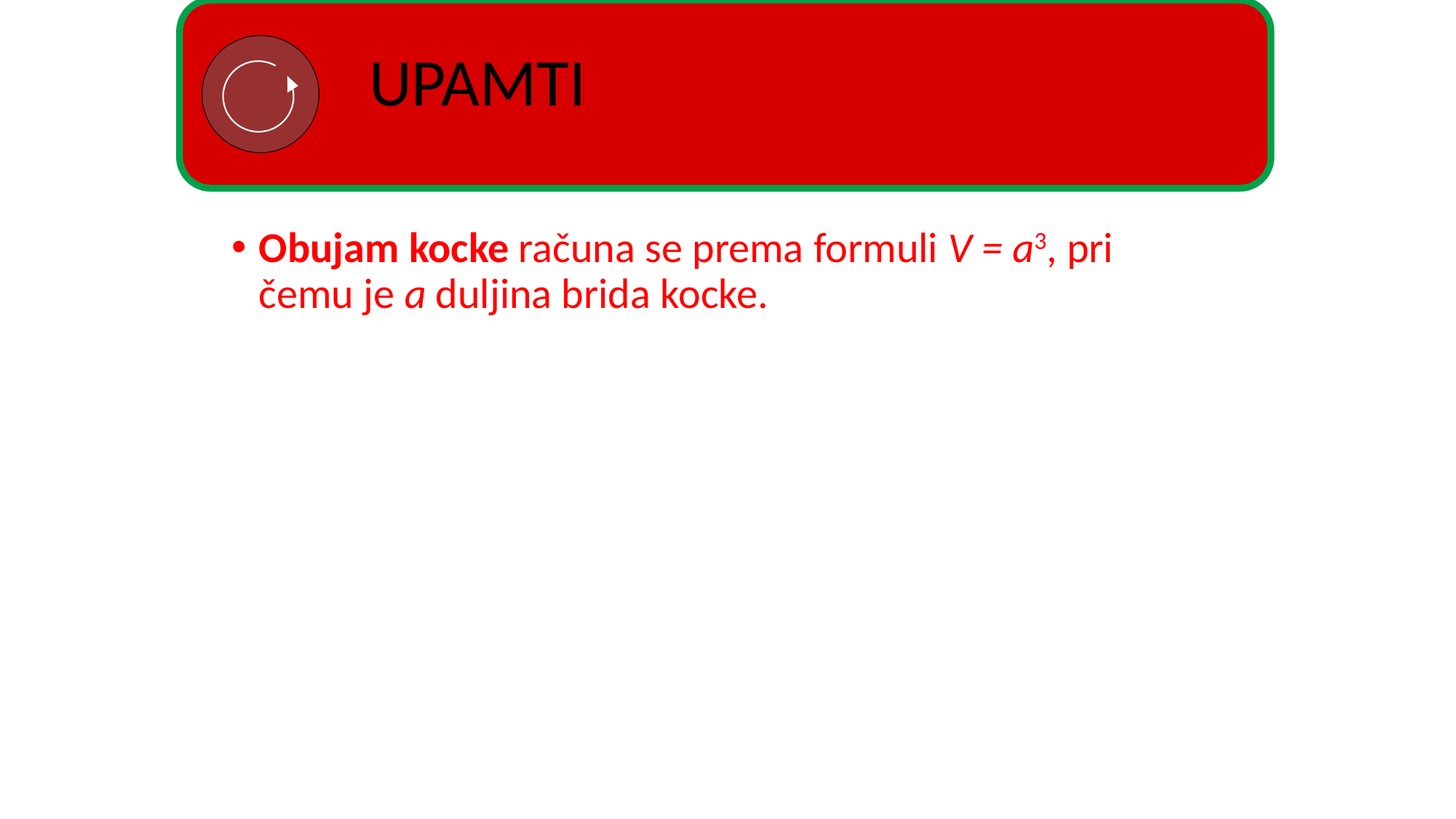

# UPAMTI

Obujam kocke računa se prema formuli V = a3, pri čemu je a duljina brida kocke.